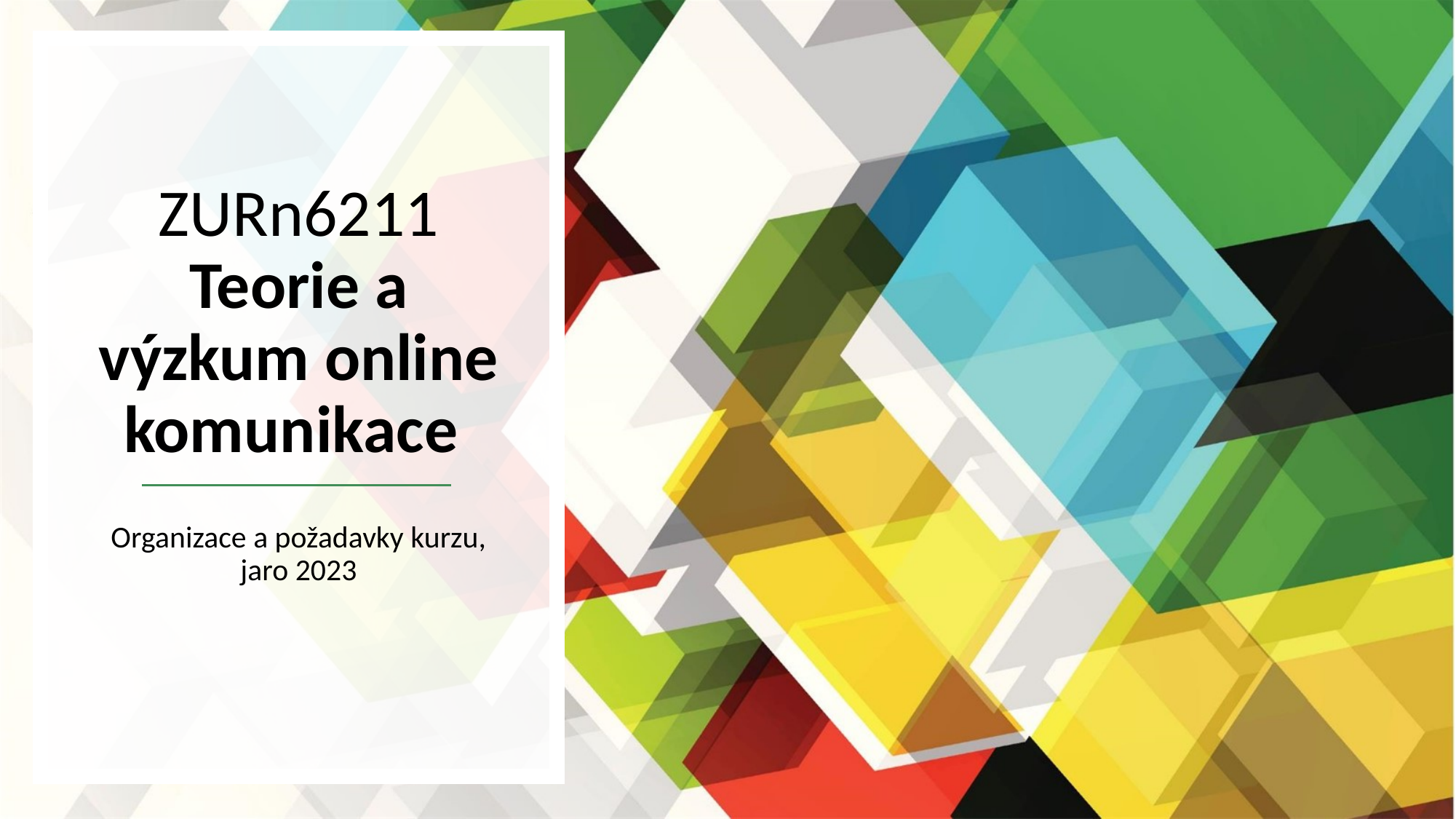

# ZURn6211 Teorie a výzkum online komunikace
Organizace a požadavky kurzu, jaro 2023